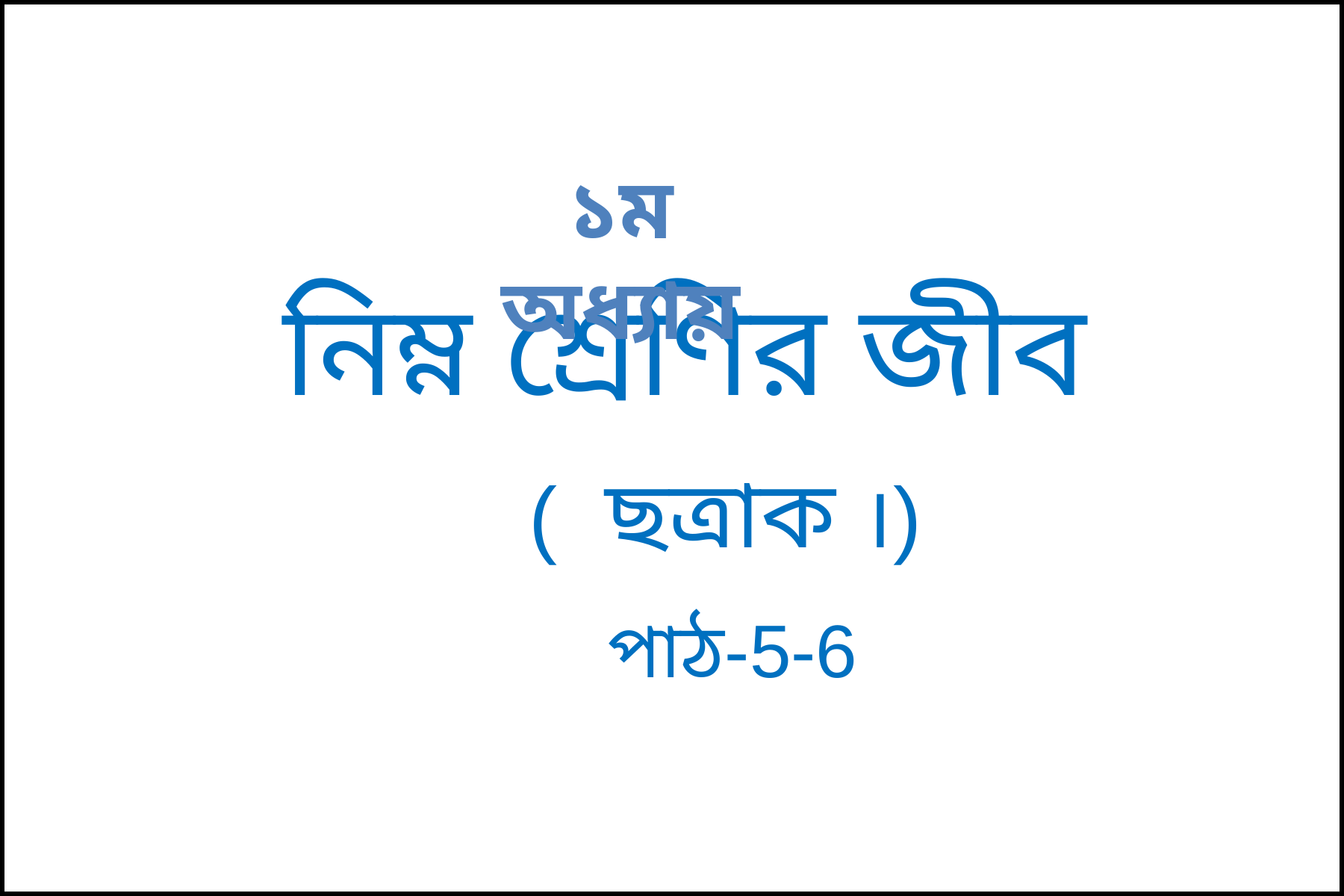

১ম অধ্যায়
নিম্ন শ্রেণির জীব
(  ছত্রাক ।)
পাঠ-5-6